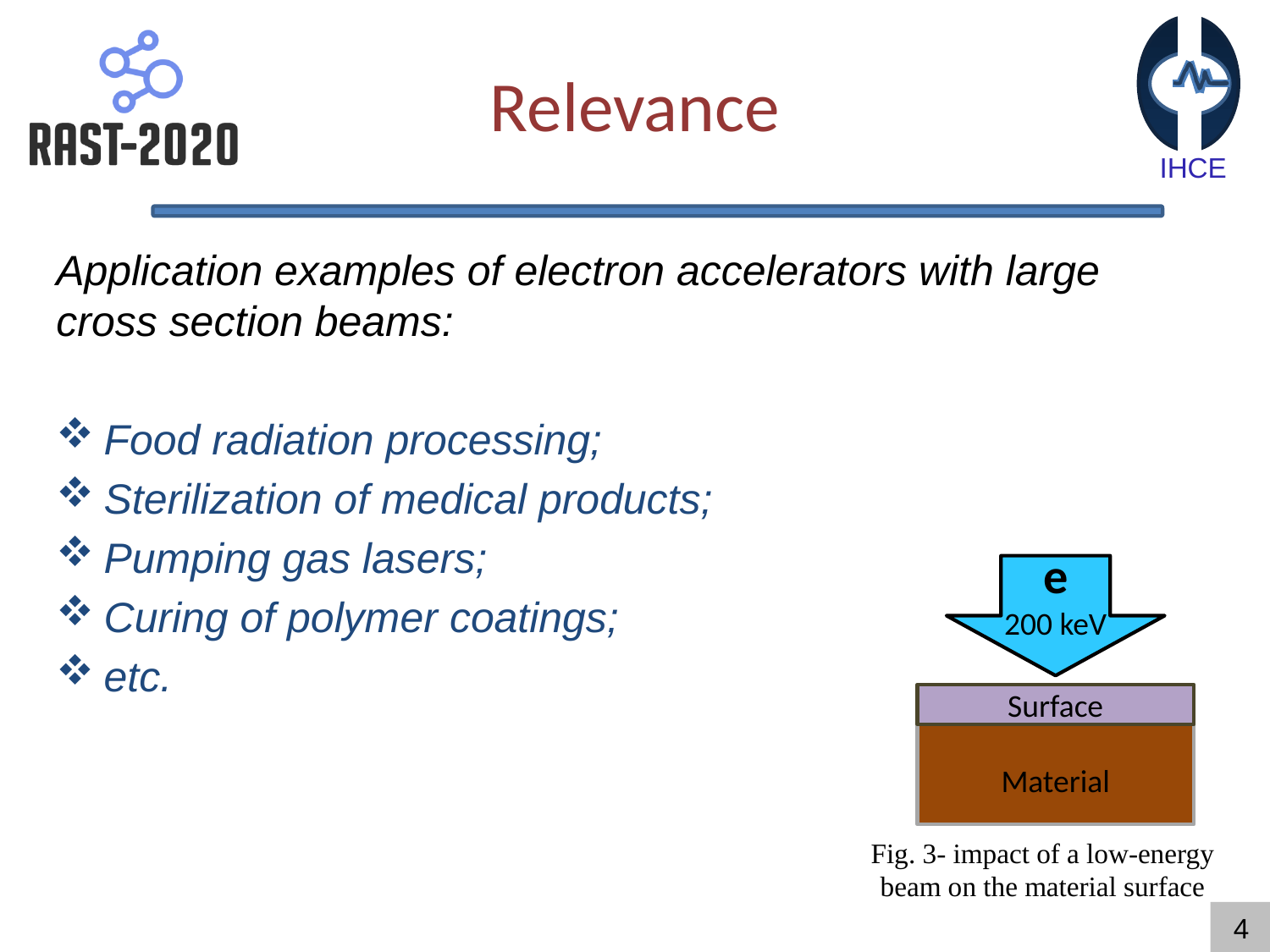

# Relevance

Application examples of electron accelerators with large cross section beams:

Food radiation processing;
Sterilization of medical products;
Pumping gas lasers;
Curing of polymer coatings;
etc.
e
200 keV

Surface

Material
Fig. 3- impact of a low-energy beam on the material surface
4